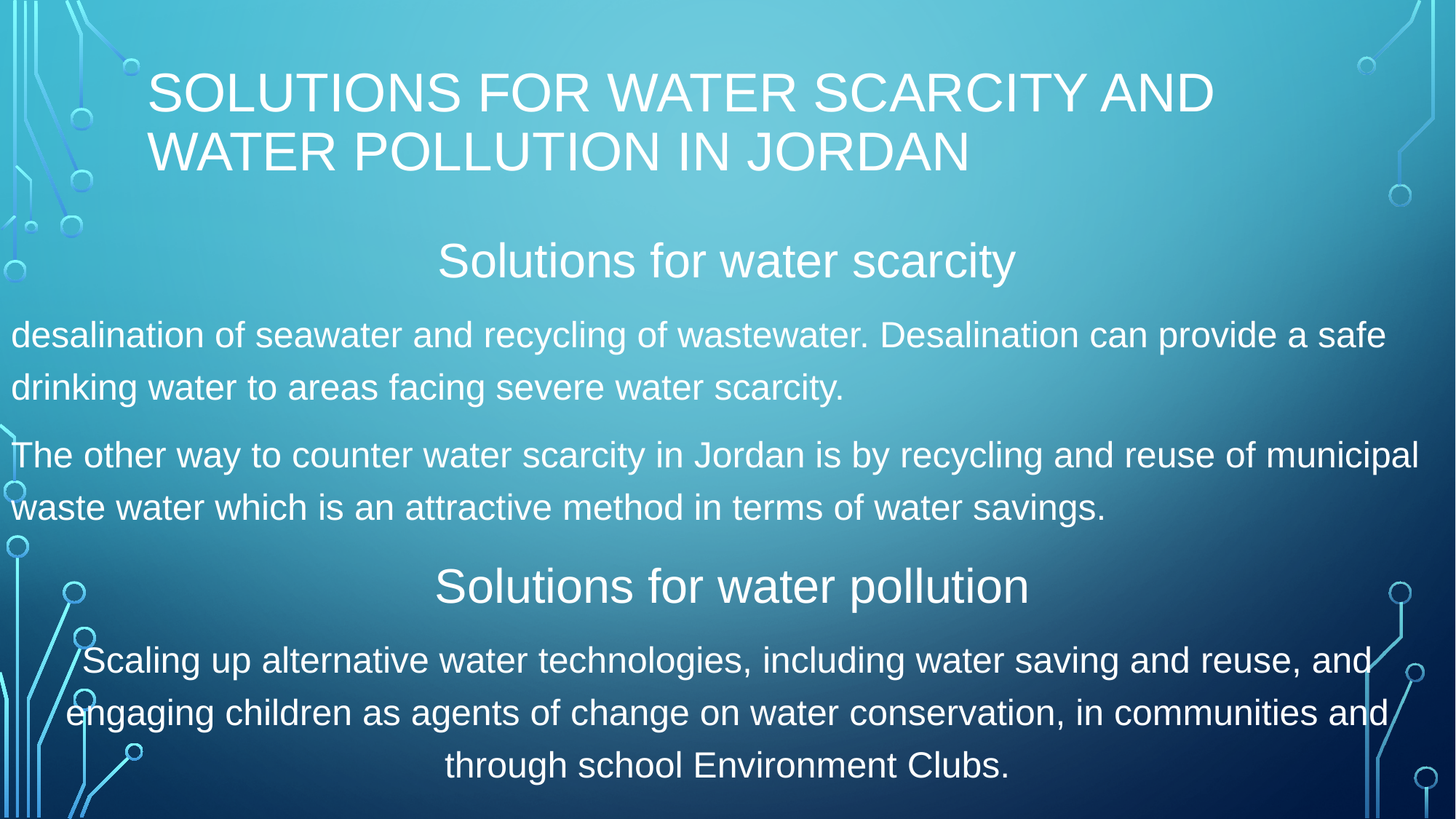

# Solutions for water scarcity and water pollution in Jordan
Solutions for water scarcity
desalination of seawater and recycling of wastewater. Desalination can provide a safe drinking water to areas facing severe water scarcity.
The other way to counter water scarcity in Jordan is by recycling and reuse of municipal waste water which is an attractive method in terms of water savings.
 Solutions for water pollution
Scaling up alternative water technologies, including water saving and reuse, and engaging children as agents of change on water conservation, in communities and through school Environment Clubs.